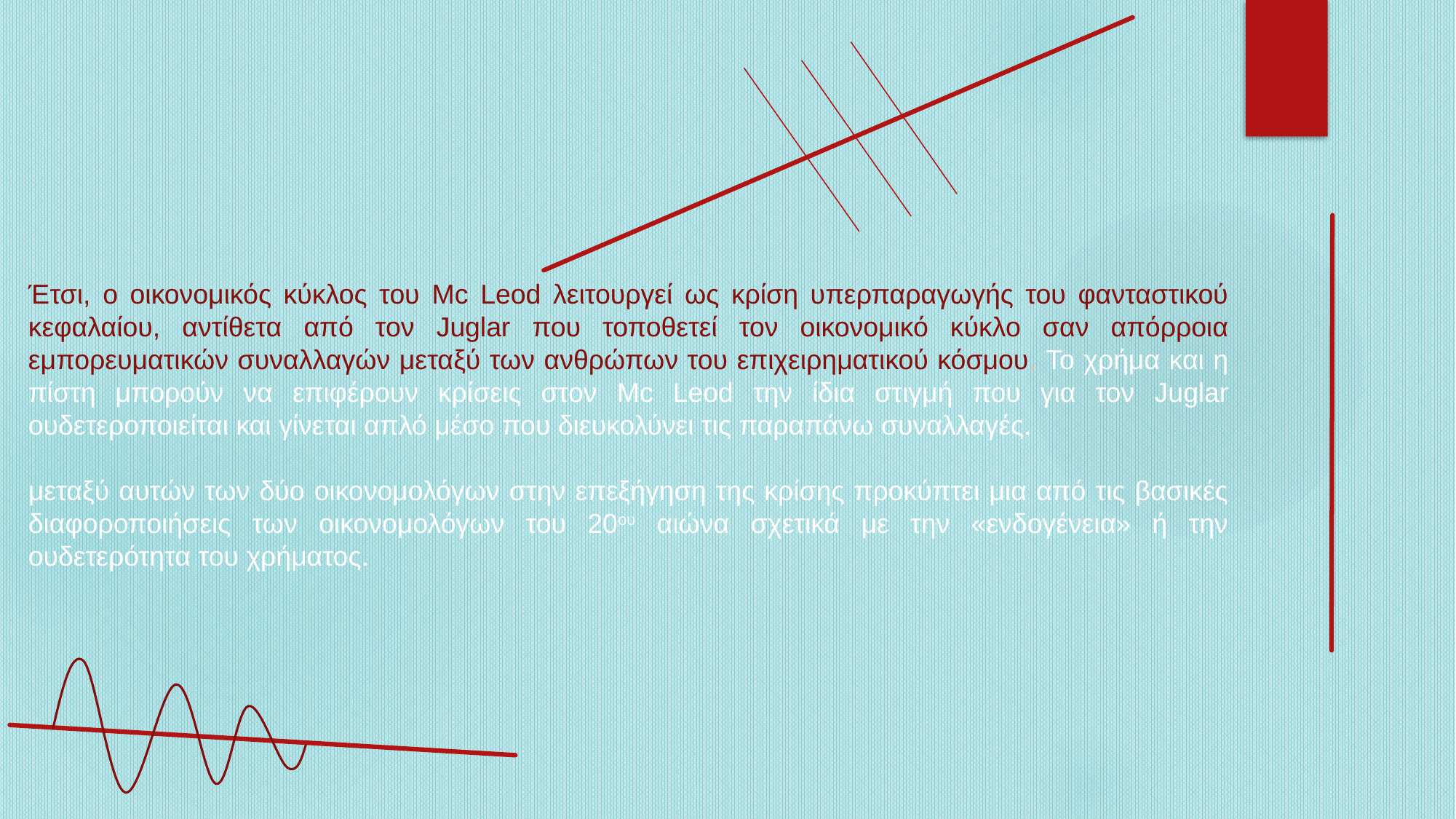

Έτσι, ο οικονομικός κύκλος του Mc Leod λειτουργεί ως κρίση υπερπαραγωγής του φανταστικού κεφαλαίου, αντίθετα από τον Juglar που τοποθετεί τον οικονομικό κύκλο σαν απόρροια εμπορευματικών συναλλαγών μεταξύ των ανθρώπων του επιχειρηματικού κόσμου. Το χρήμα και η πίστη μπορούν να επιφέρουν κρίσεις στον Mc Leod την ίδια στιγμή που για τον Juglar ουδετεροποιείται και γίνεται απλό μέσο που διευκολύνει τις παραπάνω συναλλαγές.

μεταξύ αυτών των δύο οικονομολόγων στην επεξήγηση της κρίσης προκύπτει μια από τις βασικές διαφοροποιήσεις των οικονομολόγων του 20ου αιώνα σχετικά με την «ενδογένεια» ή την ουδετερότητα του χρήματος.